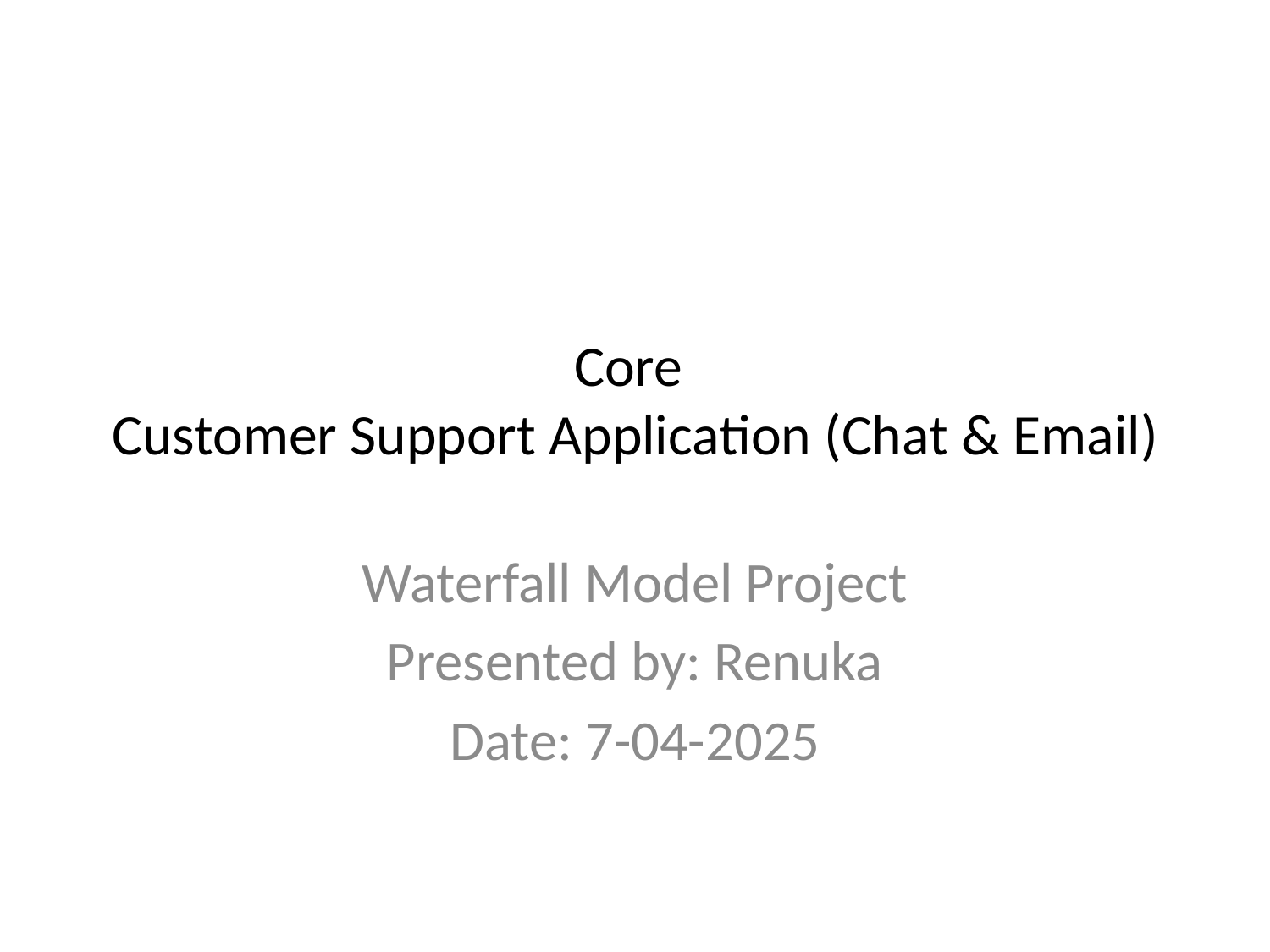

# Core Customer Support Application (Chat & Email)
Waterfall Model Project
Presented by: Renuka
Date: 7-04-2025